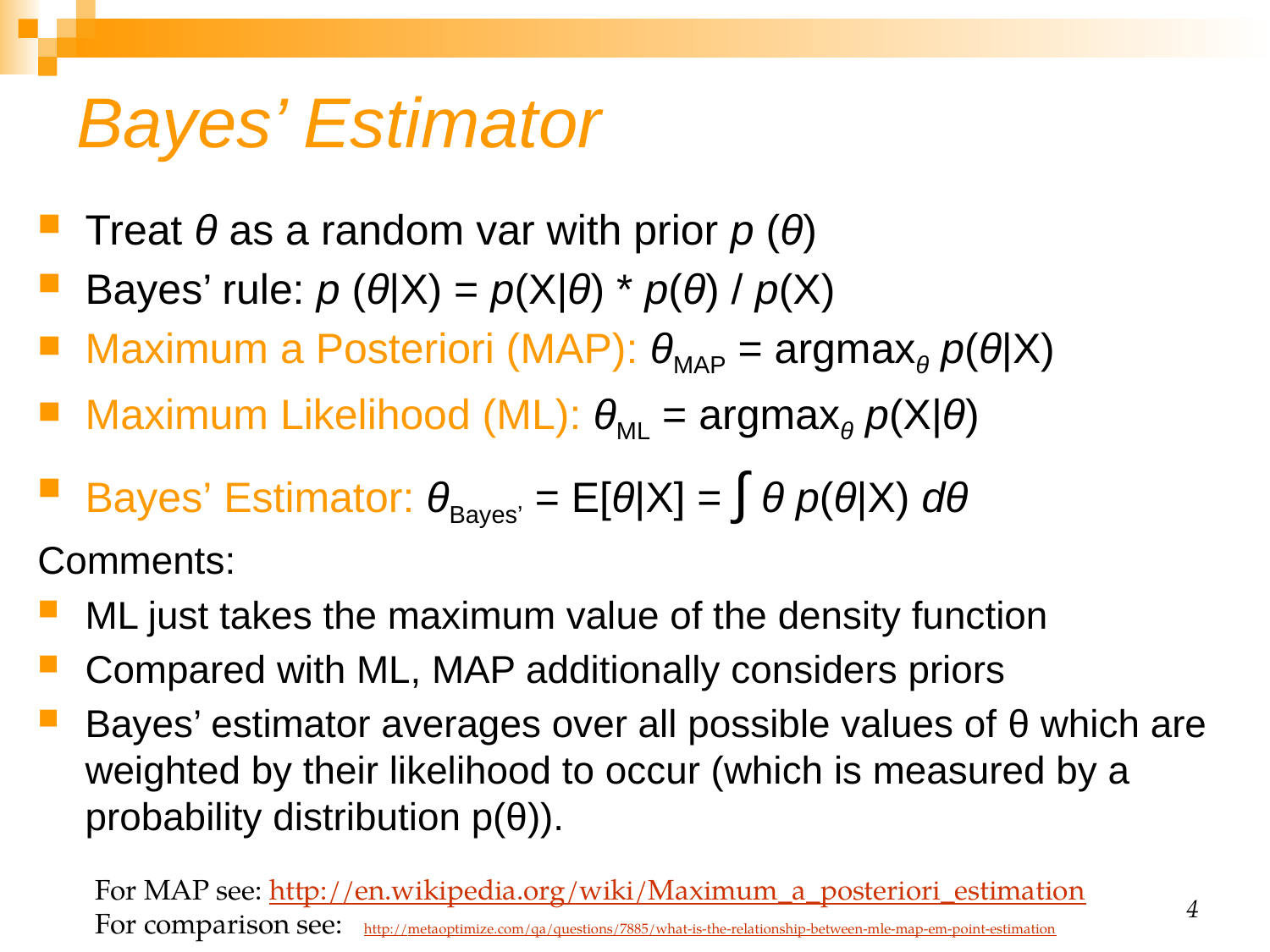

# Bayes’ Estimator
Treat θ as a random var with prior p (θ)
Bayes’ rule: p (θ|X) = p(X|θ) * p(θ) / p(X)
Maximum a Posteriori (MAP): θMAP = argmaxθ p(θ|X)
Maximum Likelihood (ML): θML = argmaxθ p(X|θ)
Bayes’ Estimator: θBayes’ = E[θ|X] = ∫ θ p(θ|X) dθ
Comments:
ML just takes the maximum value of the density function
Compared with ML, MAP additionally considers priors
Bayes’ estimator averages over all possible values of θ which are weighted by their likelihood to occur (which is measured by a probability distribution p(θ)).

4
For MAP see: http://en.wikipedia.org/wiki/Maximum_a_posteriori_estimation
For comparison see:   http://metaoptimize.com/qa/questions/7885/what-is-the-relationship-between-mle-map-em-point-estimation